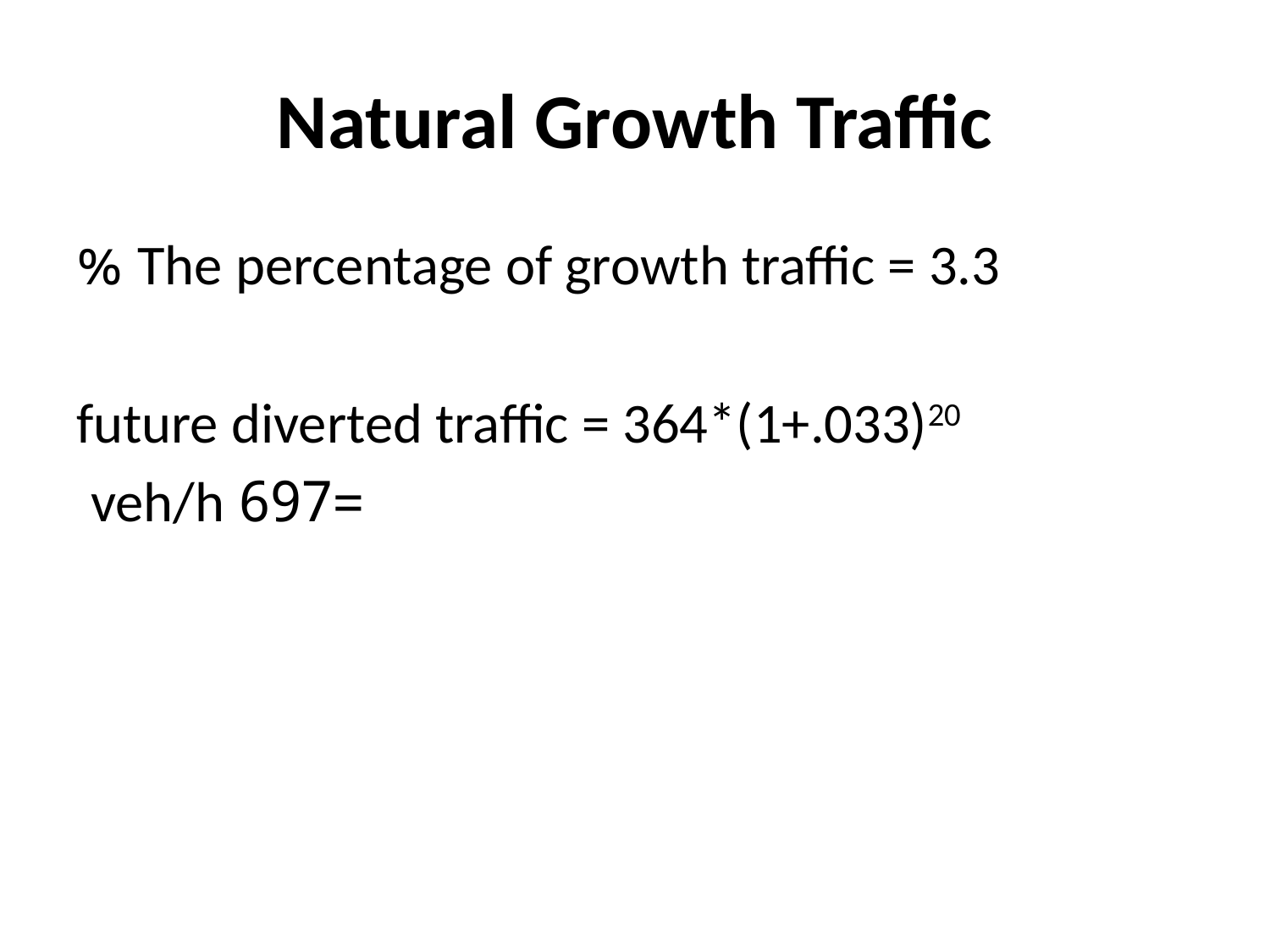

# Natural Growth Traffic
The percentage of growth traffic = 3.3 %

future diverted traffic = 364*(1+.033)20
                                        =697 veh/h